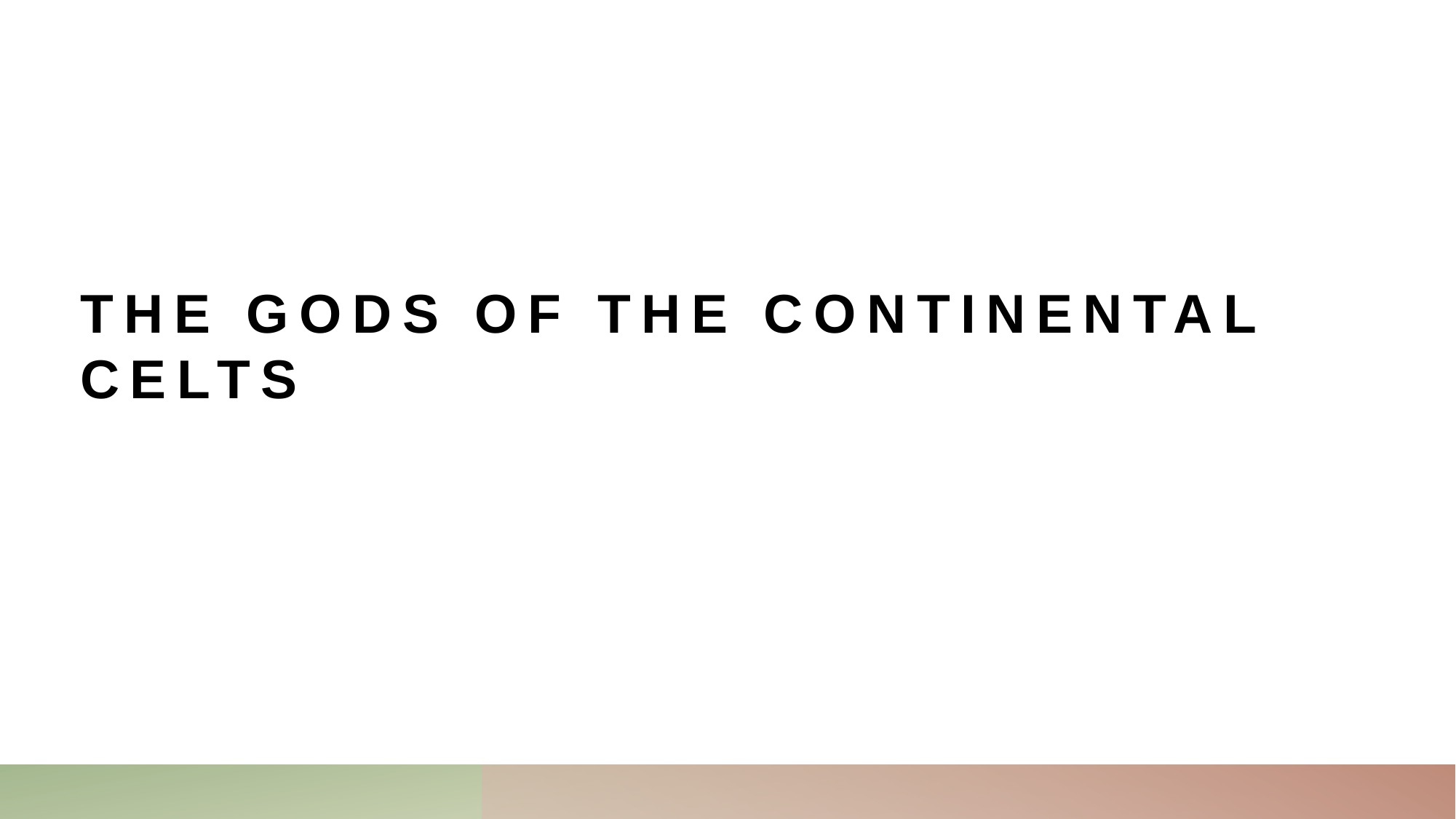

# THE GODS OF THE CONTINENTAL CELTS